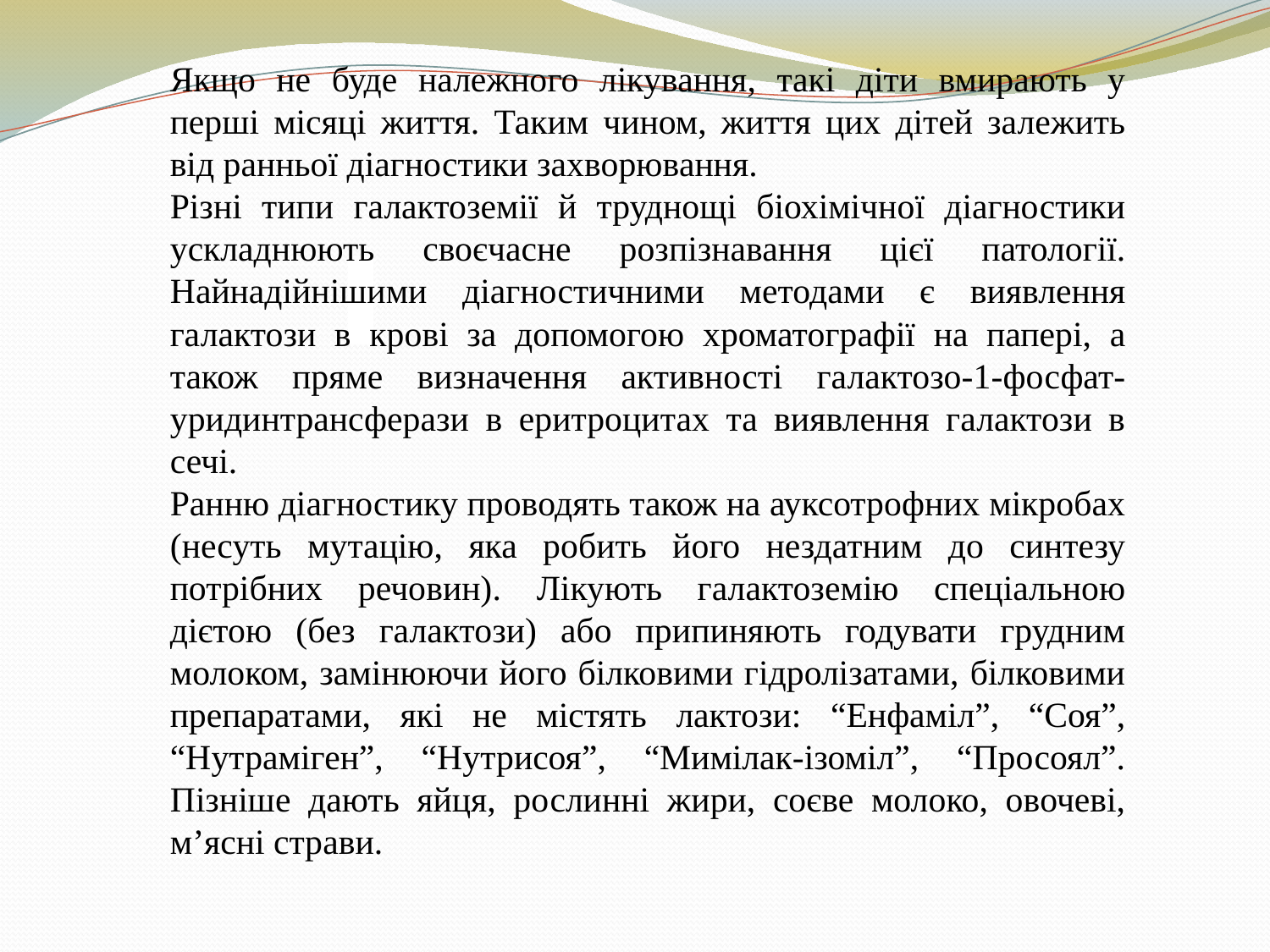

Якщо не буде належного лікування, такі діти вмирають у перші місяці життя. Таким чином, життя цих дітей залежить від ранньої діагностики захворювання.
Різні типи галактоземії й труднощі біохімічної діагностики ускладнюють своєчасне розпізнавання цієї патології. Найнадійнішими діагностичними методами є виявлення галактози в крові за допомогою хроматографії на папері, а також пряме визначення активності галактозо-1-фосфат-уридинтрансферази в еритроцитах та виявлення галактози в сечі.
Ранню діагностику проводять також на ауксотрофних мікробах (несуть мутацію, яка робить його нездатним до синтезу потрібних речовин). Лікують галактоземію спеціальною дієтою (без галактози) або припиняють годувати грудним молоком, замінюючи його білковими гідролізатами, білковими препаратами, які не містять лактози: “Енфаміл”, “Соя”, “Нутраміген”, “Нутрисоя”, “Мимілак-ізоміл”, “Просоял”. Пізніше дають яйця, рослинні жири, соєве молоко, овочеві, м’ясні страви.